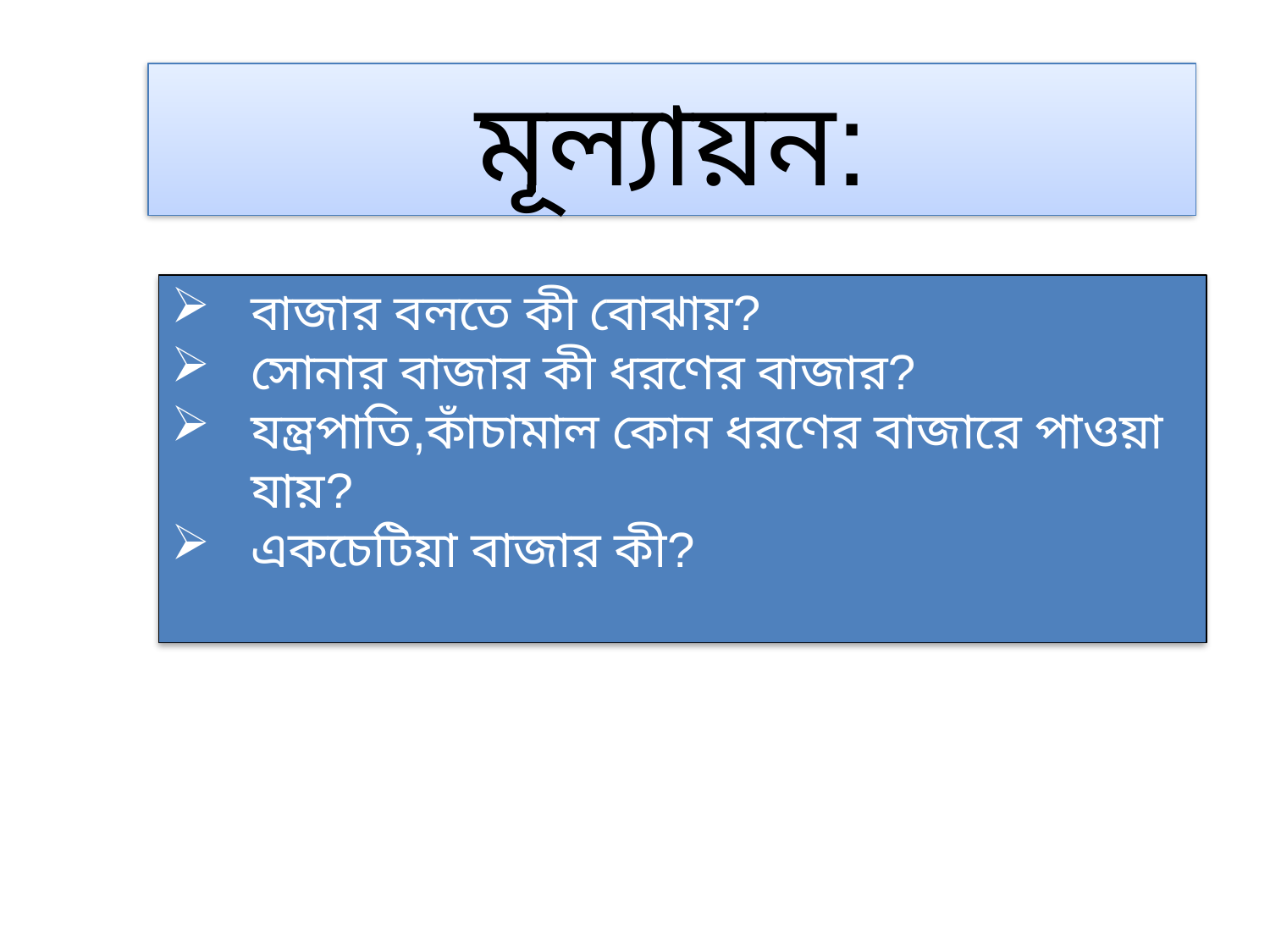

মূল্যায়ন:
বাজার বলতে কী বোঝায়?
সোনার বাজার কী ধরণের বাজার?
যন্ত্রপাতি,কাঁচামাল কোন ধরণের বাজারে পাওয়া যায়?
একচেটিয়া বাজার কী?